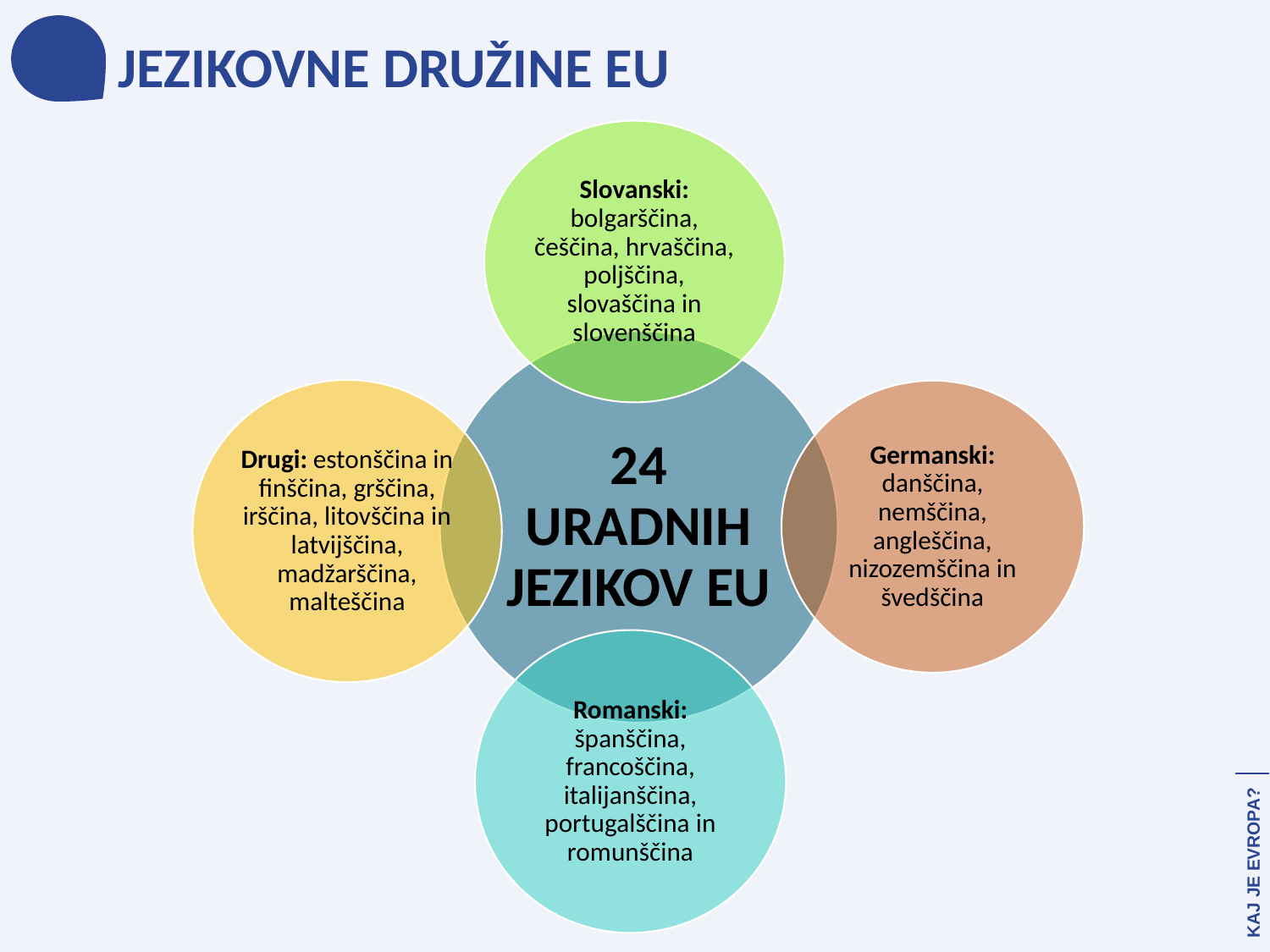

JEZIKOVNE DRUŽINE EU
24 URADNIH JEZIKOV EU
Slovanski: bolgarščina, češčina, hrvaščina, poljščina, slovaščina in slovenščina
Germanski: danščina, nemščina, angleščina, nizozemščina in švedščina
Romanski: španščina, francoščina, italijanščina, portugalščina in romunščina
Drugi: estonščina in finščina, grščina, irščina, litovščina in latvijščina, madžarščina, malteščina

KAJ JE EVROPA?